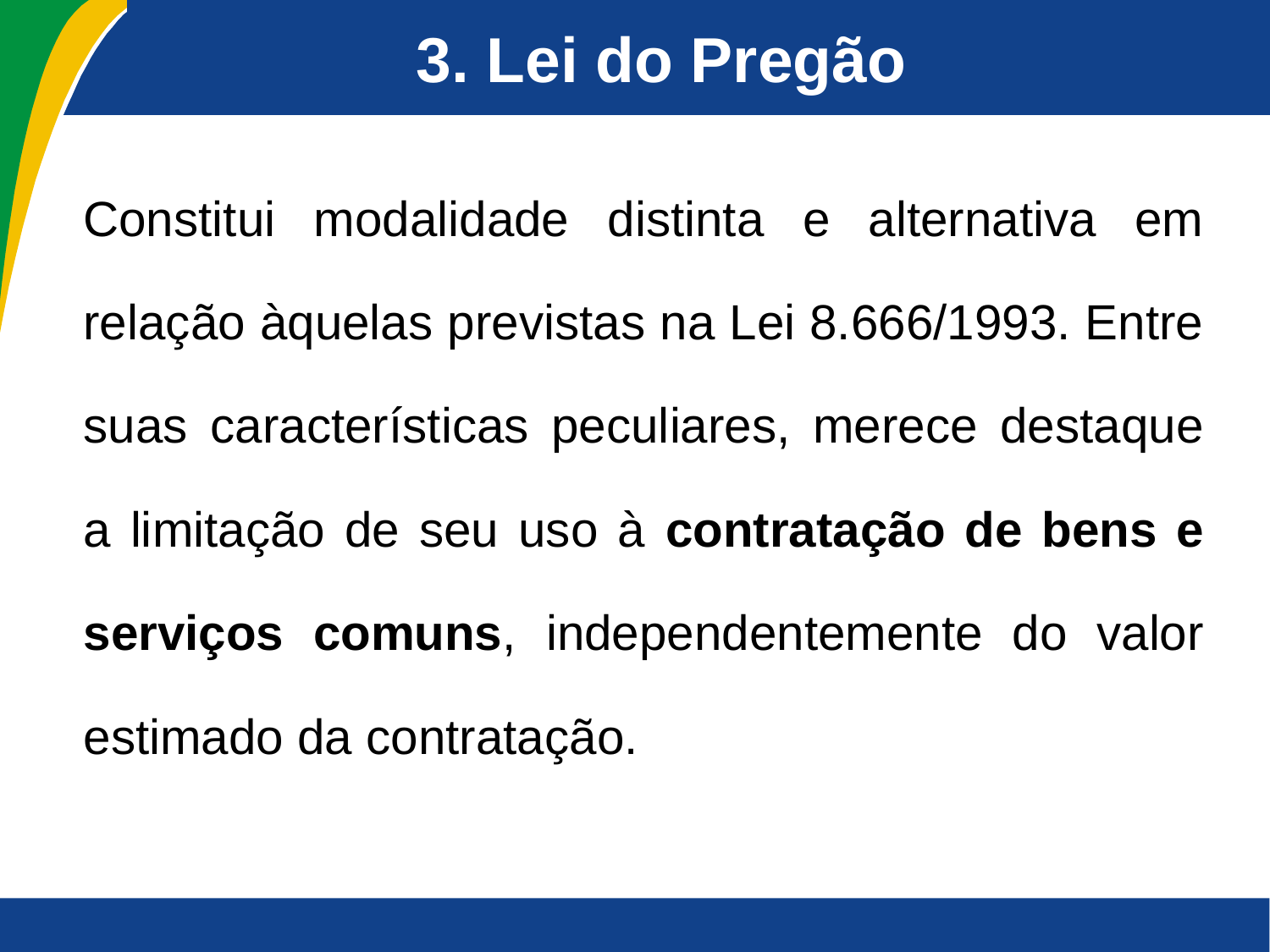

# 3. Lei do Pregão
Constitui modalidade distinta e alternativa em relação àquelas previstas na Lei 8.666/1993. Entre suas características peculiares, merece destaque a limitação de seu uso à contratação de bens e serviços comuns, independentemente do valor estimado da contratação.